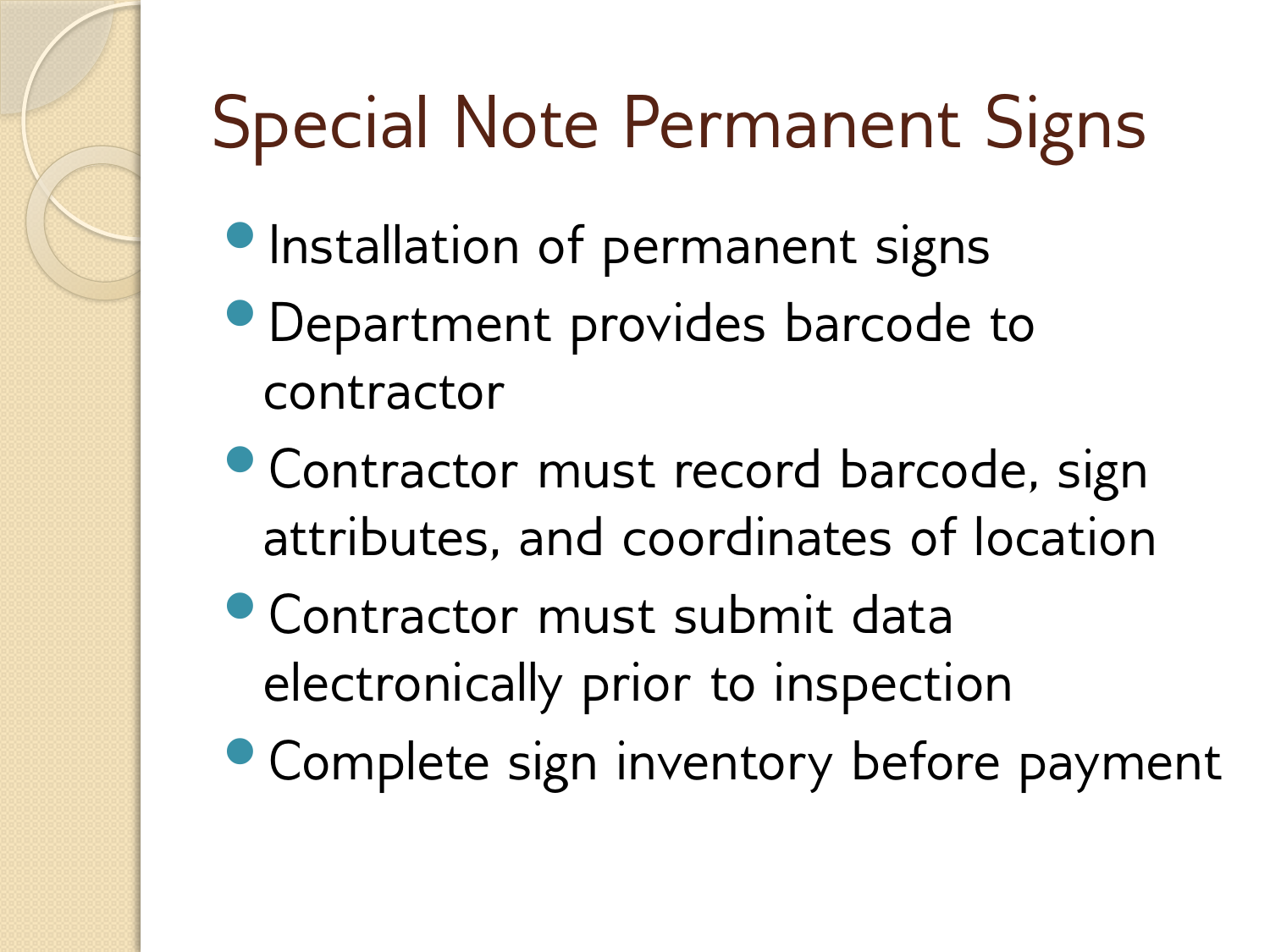

# Special Note Permanent Signs
Installation of permanent signs
Department provides barcode to contractor
Contractor must record barcode, sign attributes, and coordinates of location
Contractor must submit data electronically prior to inspection
Complete sign inventory before payment